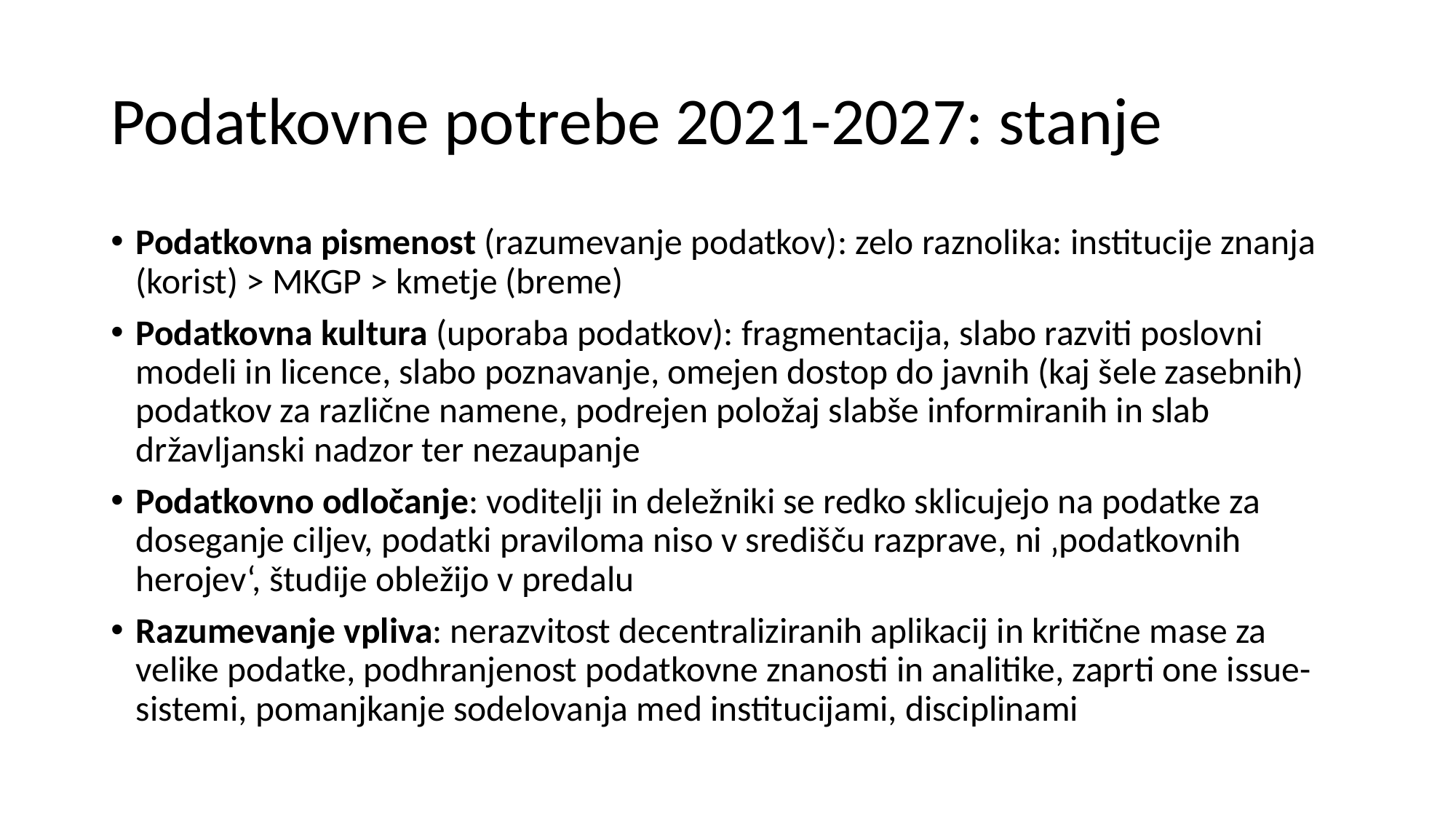

# Podatkovne potrebe 2021-2027: stanje
Podatkovna pismenost (razumevanje podatkov): zelo raznolika: institucije znanja (korist) > MKGP > kmetje (breme)
Podatkovna kultura (uporaba podatkov): fragmentacija, slabo razviti poslovni modeli in licence, slabo poznavanje, omejen dostop do javnih (kaj šele zasebnih) podatkov za različne namene, podrejen položaj slabše informiranih in slab državljanski nadzor ter nezaupanje
Podatkovno odločanje: voditelji in deležniki se redko sklicujejo na podatke za doseganje ciljev, podatki praviloma niso v središču razprave, ni ‚podatkovnih herojev‘, študije obležijo v predalu
Razumevanje vpliva: nerazvitost decentraliziranih aplikacij in kritične mase za velike podatke, podhranjenost podatkovne znanosti in analitike, zaprti one issue-sistemi, pomanjkanje sodelovanja med institucijami, disciplinami